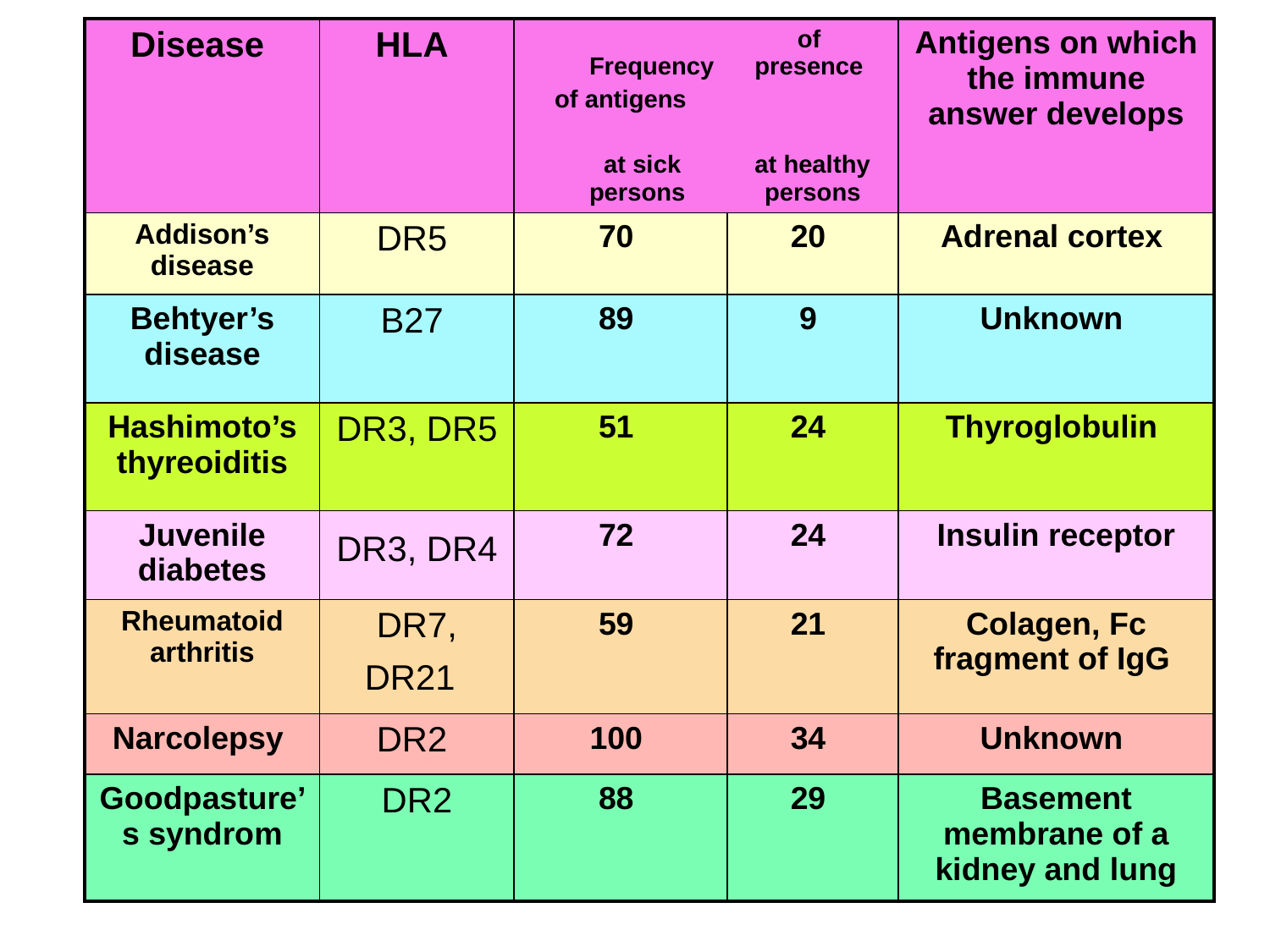

| Disease | HLA | Frequency of antigens at sick persons | of presence at healthy persons | Antigens on which the immune answer develops |
| --- | --- | --- | --- | --- |
| Addison’s disease | DR5 | 70 | 20 | Adrenal cortex |
| Behtyer’s disease | B27 | 89 | 9 | Unknown |
| Hashimoto’s thyreoiditis | DR3, DR5 | 51 | 24 | Thyroglobulin |
| Juvenile diabetes | DR3, DR4 | 72 | 24 | Insulin receptor |
| Rheumatoid arthritis | DR7, DR21 | 59 | 21 | Colagen, Fc fragment of IgG |
| Narcolepsy | DR2 | 100 | 34 | Unknown |
| Goodpasture’s syndrom | DR2 | 88 | 29 | Basement membrane of a kidney and lung |